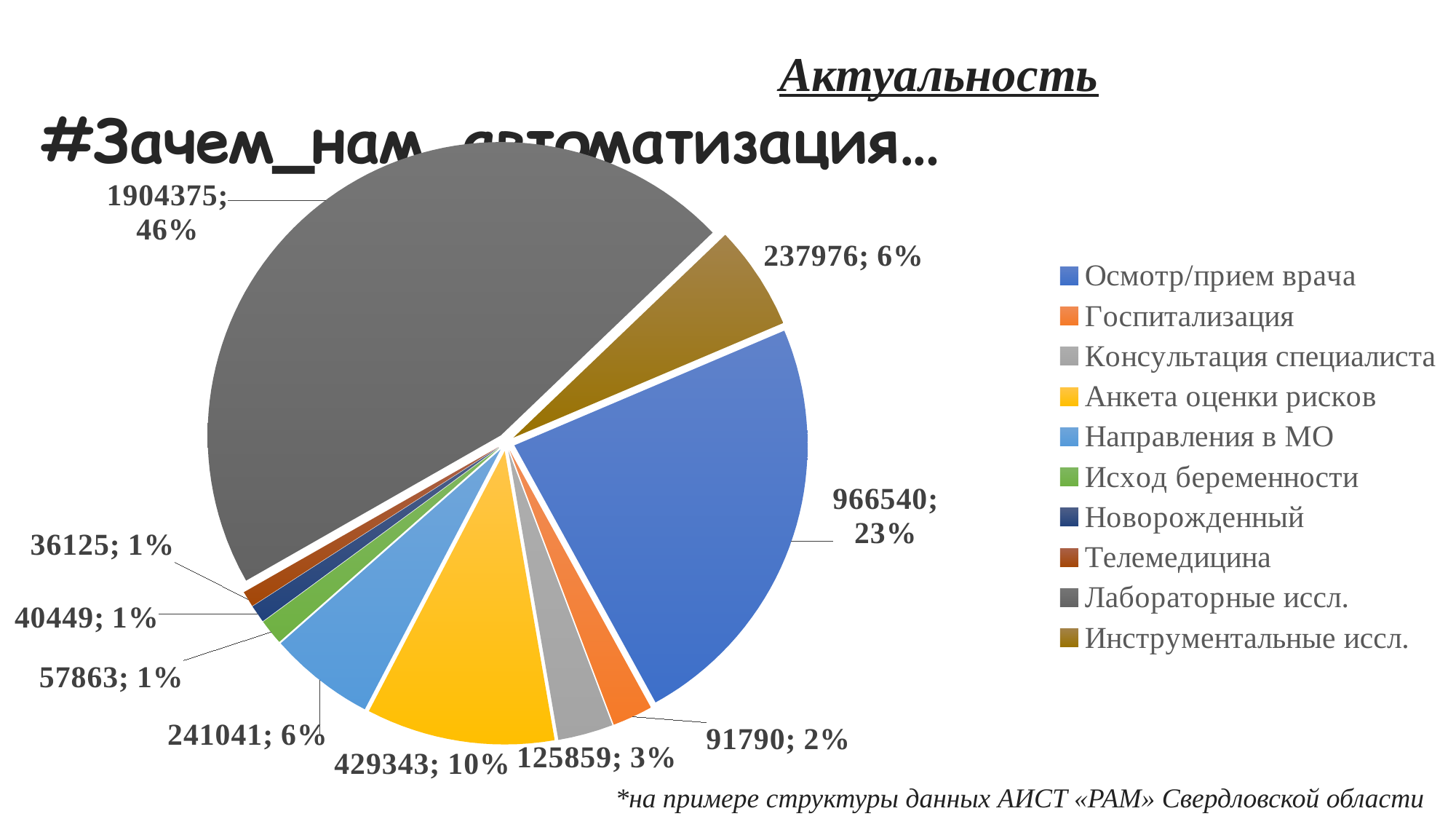

Актуальность
#Зачем_нам_автоматизация…

### Chart

| Category | 2022 |
|---|---|
| Осмотр/прием врача | 966540.0 |
| Госпитализация | 91790.0 |
| Консультация специалиста | 125859.0 |
| Анкета оценки рисков | 429343.0 |
| Направления в МО | 241041.0 |
| Исход беременности | 57863.0 |
| Новорожденный | 40449.0 |
| Телемедицина | 36125.0 |
| Лабораторные иссл. | 1904375.0 |
| Инструментальные иссл. | 237976.0 |
*на примере структуры данных АИСТ «РАМ» Свердловской области